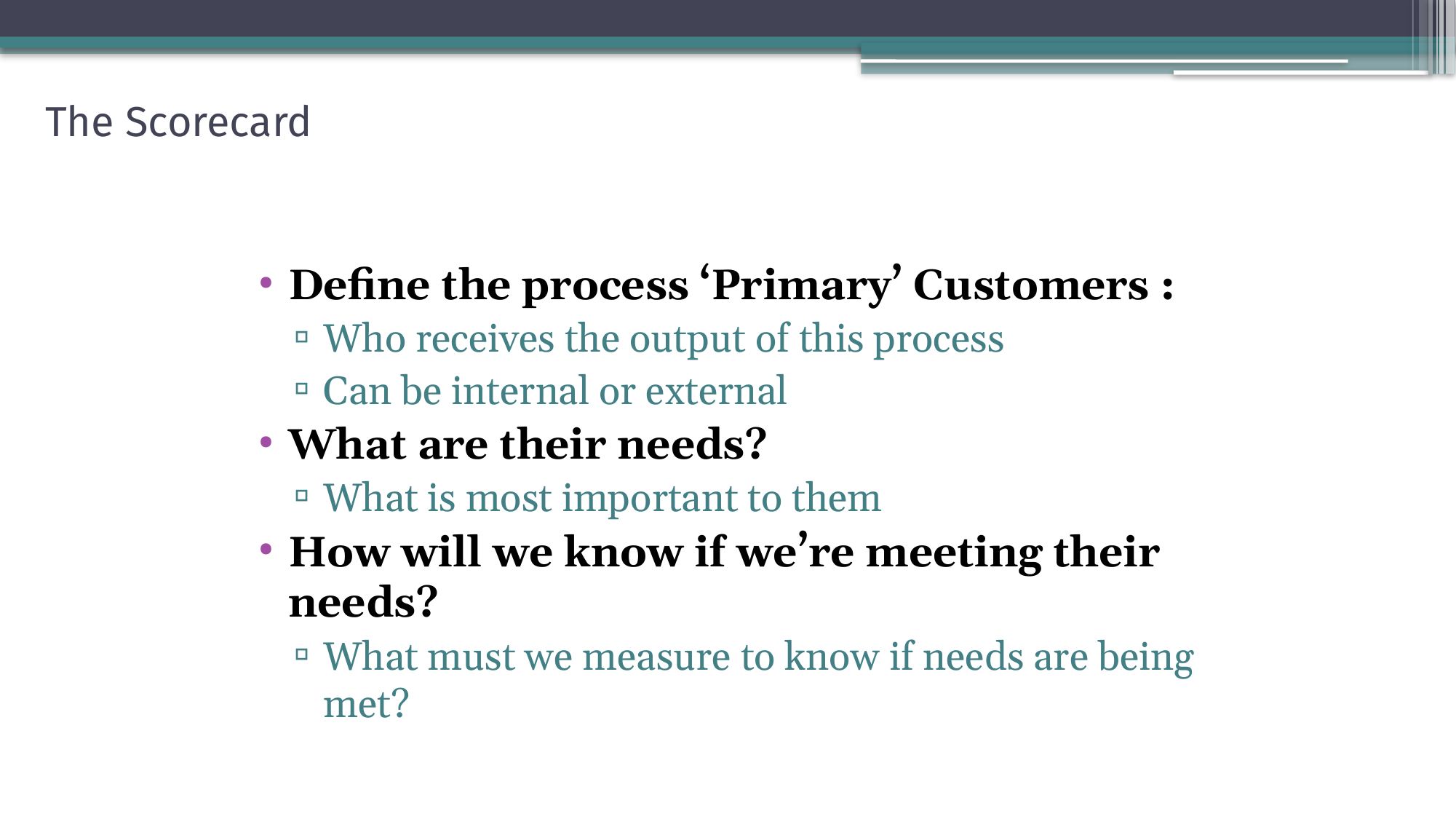

# The Scorecard
Define the process ‘Primary’ Customers :
Who receives the output of this process
Can be internal or external
What are their needs?
What is most important to them
How will we know if we’re meeting their needs?
What must we measure to know if needs are being met?